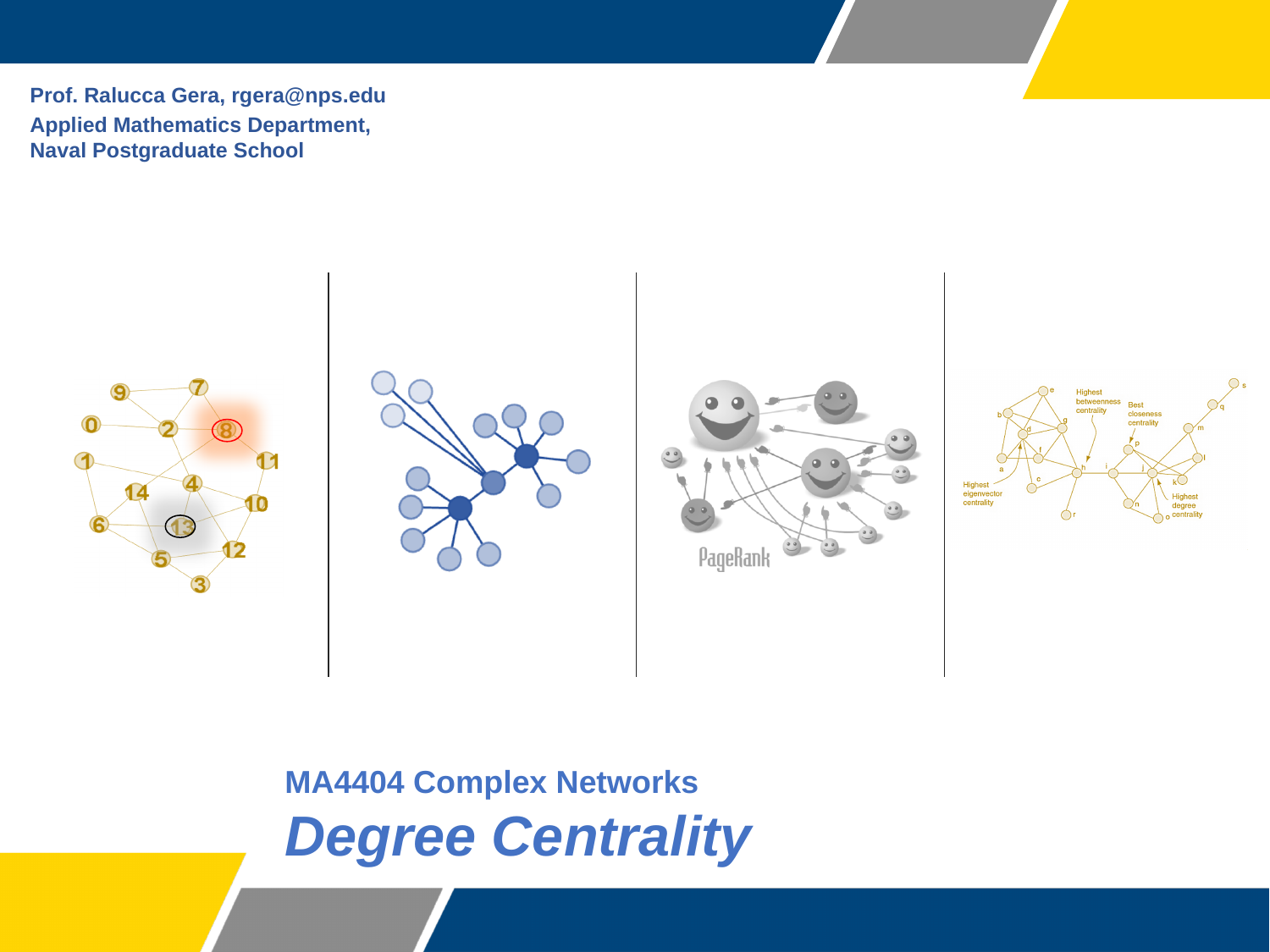

Prof. Ralucca Gera, rgera@nps.edu
Applied Mathematics Department,
Naval Postgraduate School
Excellence Through Knowledge
MA4404 Complex Networks
Degree Centrality